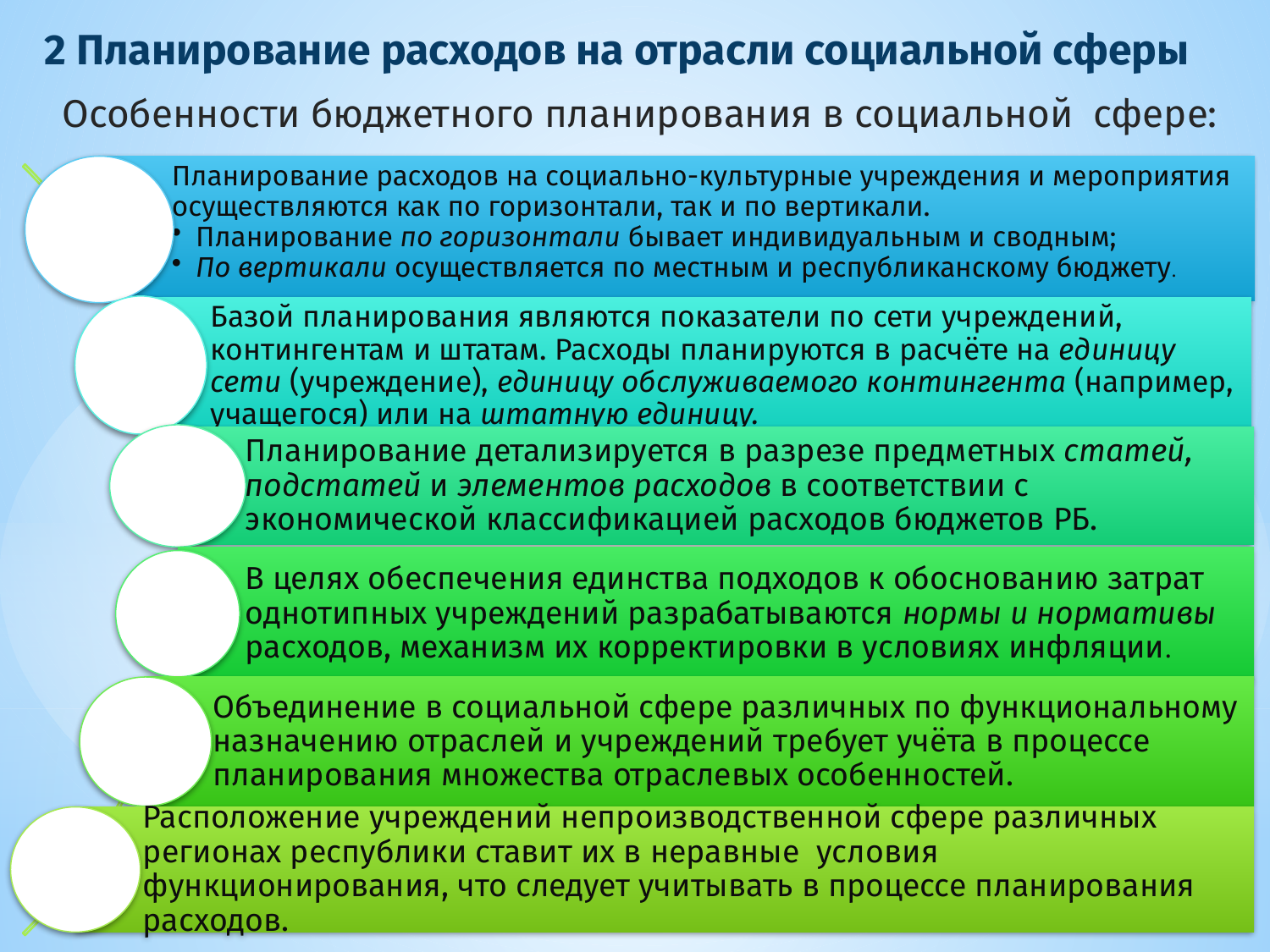

# 2 Планирование расходов на отрасли социальной сферы
Особенности бюджетного планирования в социальной  сфере:
Планирование расходов на социально-культурные учреждения и мероприятия осуществляются как по горизонтали, так и по вертикали.
Планирование по горизонтали бывает индивидуальным и сводным;
По вертикали осуществляется по местным и республиканскому бюджету.
Базой планирования являются показатели по сети учреждений, контингентам и штатам. Расходы планируются в расчёте на единицу сети (учреждение), единицу обслуживаемого контингента (например, учащегося) или на штатную единицу.
Планирование детализируется в разрезе предметных статей, подстатей и элементов расходов в соответствии с экономической классификацией расходов бюджетов РБ.
В целях обеспечения единства подходов к обоснованию затрат однотипных учреждений разрабатываются нормы и нормативы расходов, механизм их корректировки в условиях инфляции.
Объединение в социальной сфере различных по функциональному назначению отраслей и учреждений требует учёта в процессе планирования множества отраслевых особенностей.
Расположение учреждений непроизводственной сфере различных регионах республики ставит их в неравные  условия функционирования, что следует учитывать в процессе планирования расходов.